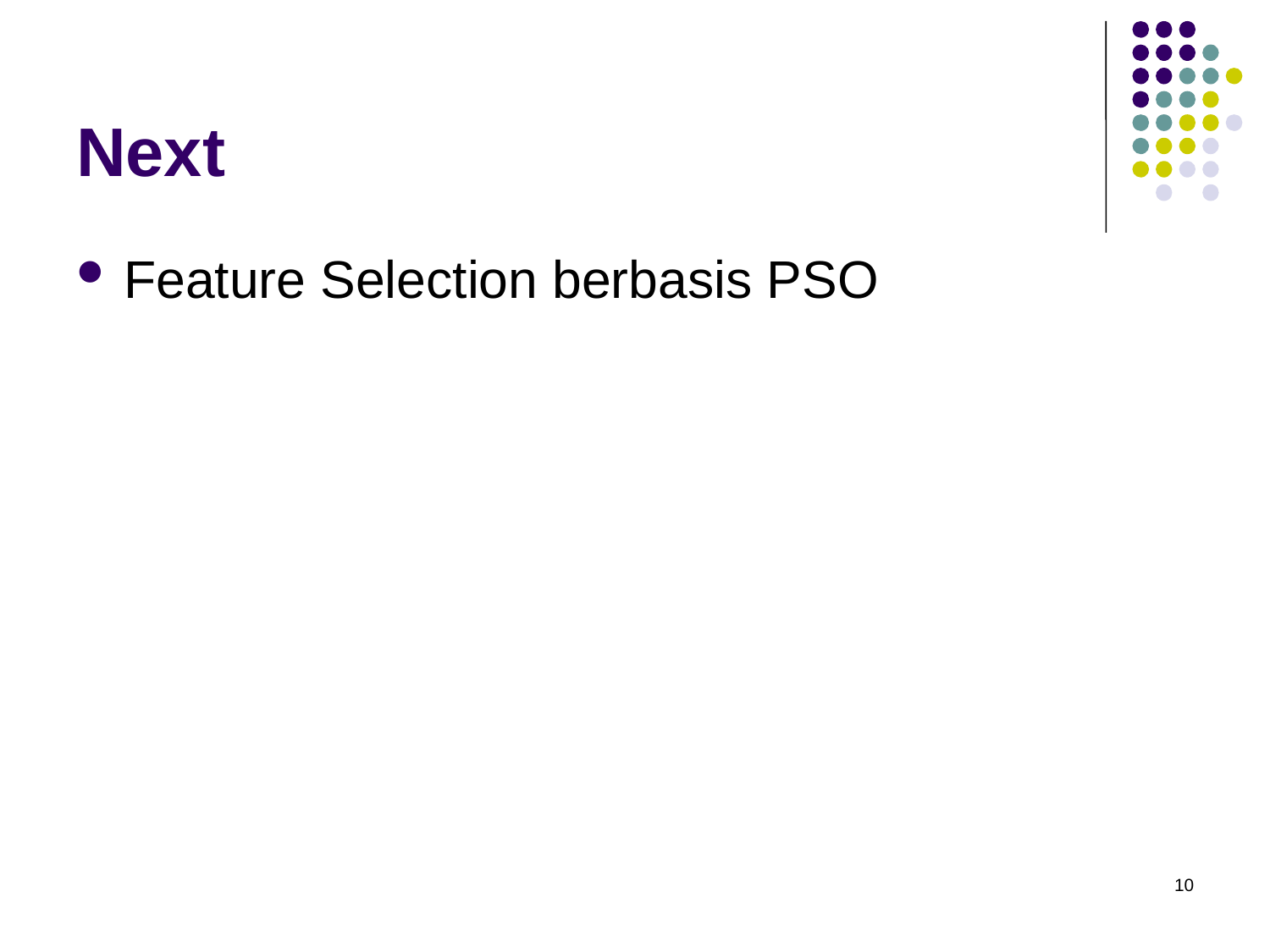

# Next
Feature Selection berbasis PSO
10